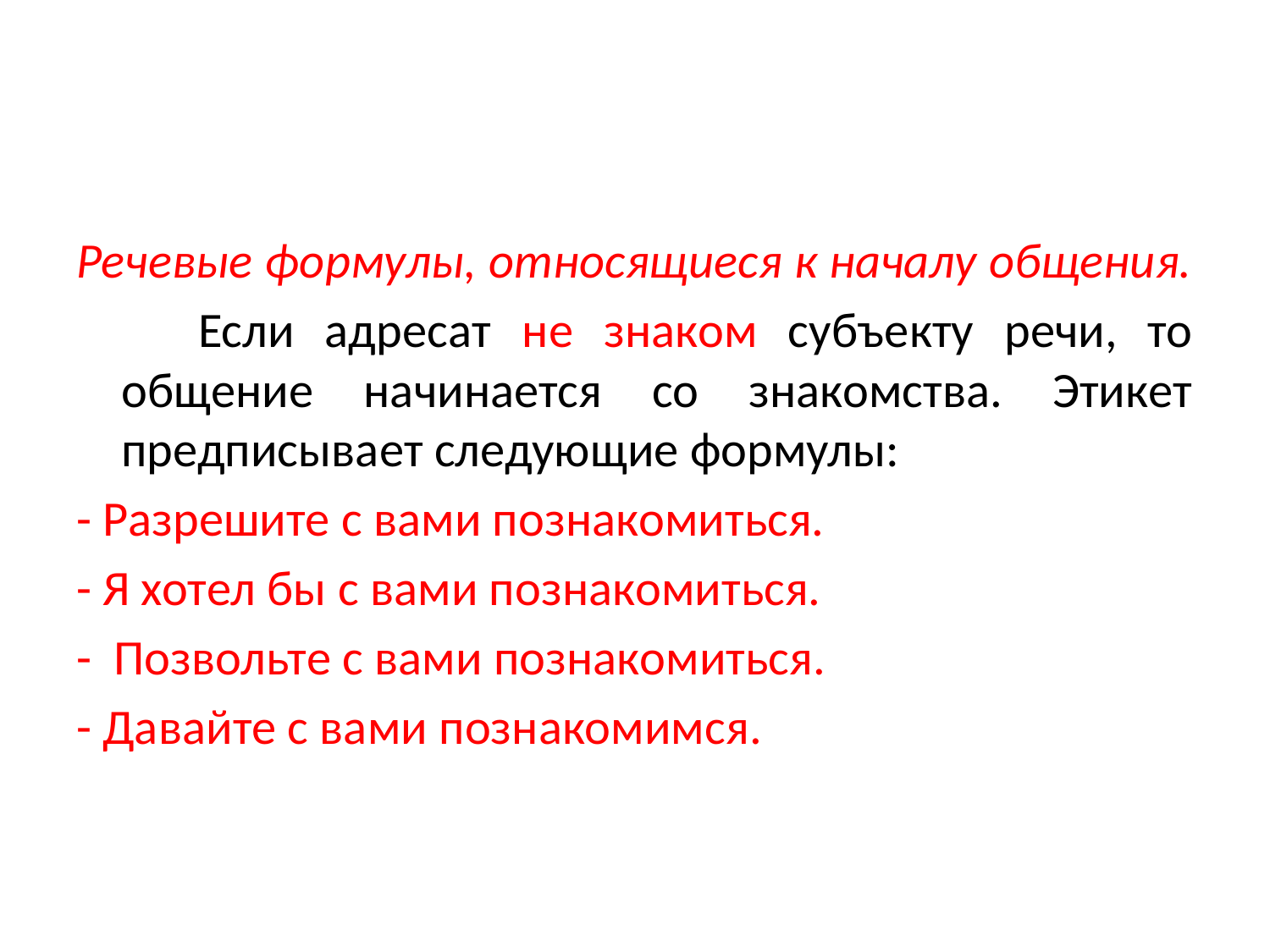

#
Речевые формулы, относящиеся к началу общения.
    Если адресат не знаком субъекту речи, то общение начинается со знакомства. Этикет предписывает следующие формулы:
- Разрешите с вами познакомиться.
- Я хотел бы с вами познакомиться.
-  Позвольте с вами познакомиться.
- Давайте с вами познакомимся.